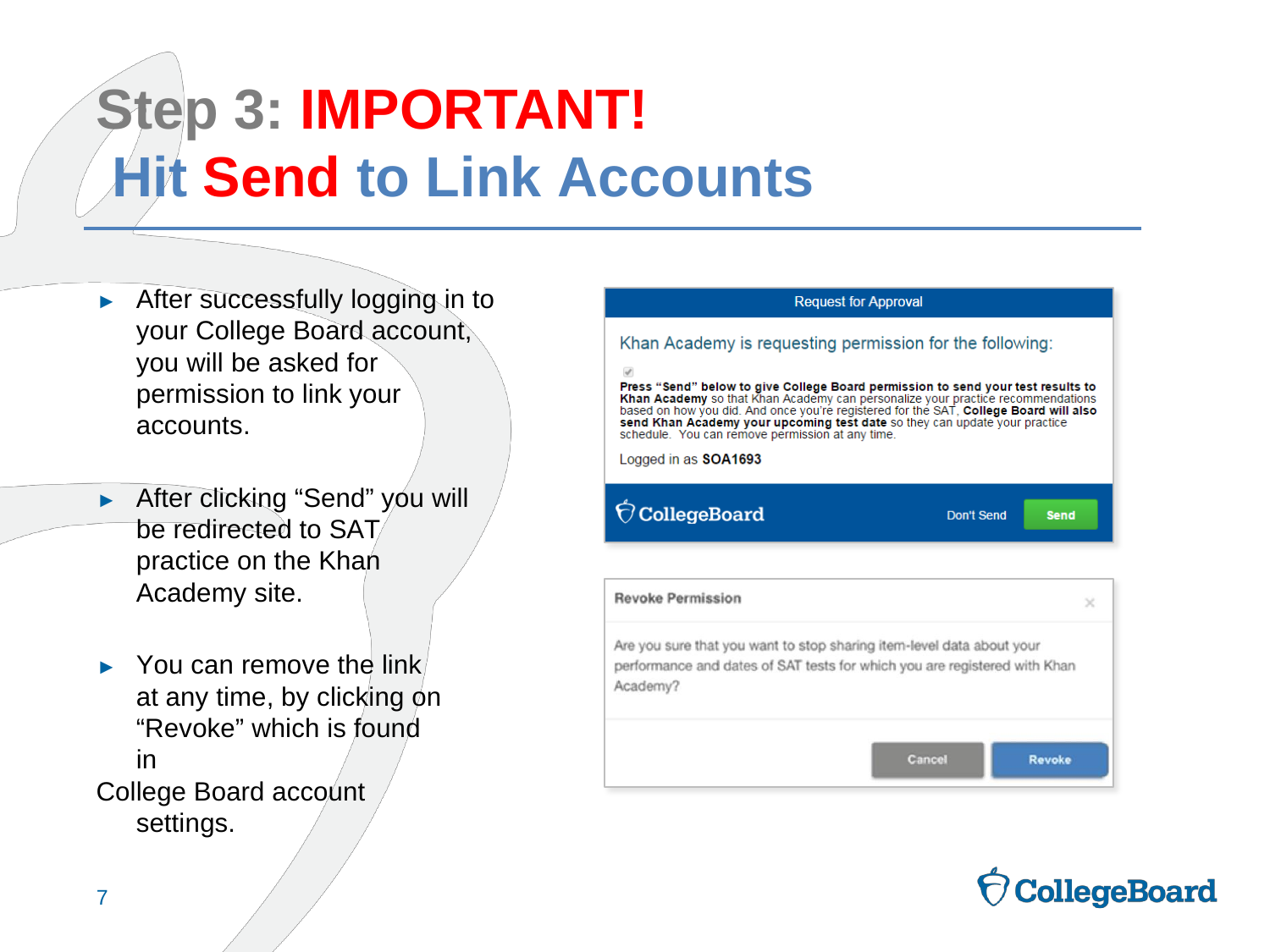

# Step 3: IMPORTANT! Hit Send to Link Accounts
►	After successfully logging in to your College Board account, you will be asked for permission to link your accounts.

►	After clicking “Send” you will be redirected to SAT practice on the Khan Academy site.

►	You can remove the link at any time, by clicking on “Revoke” which is found in
College Board account settings.

7